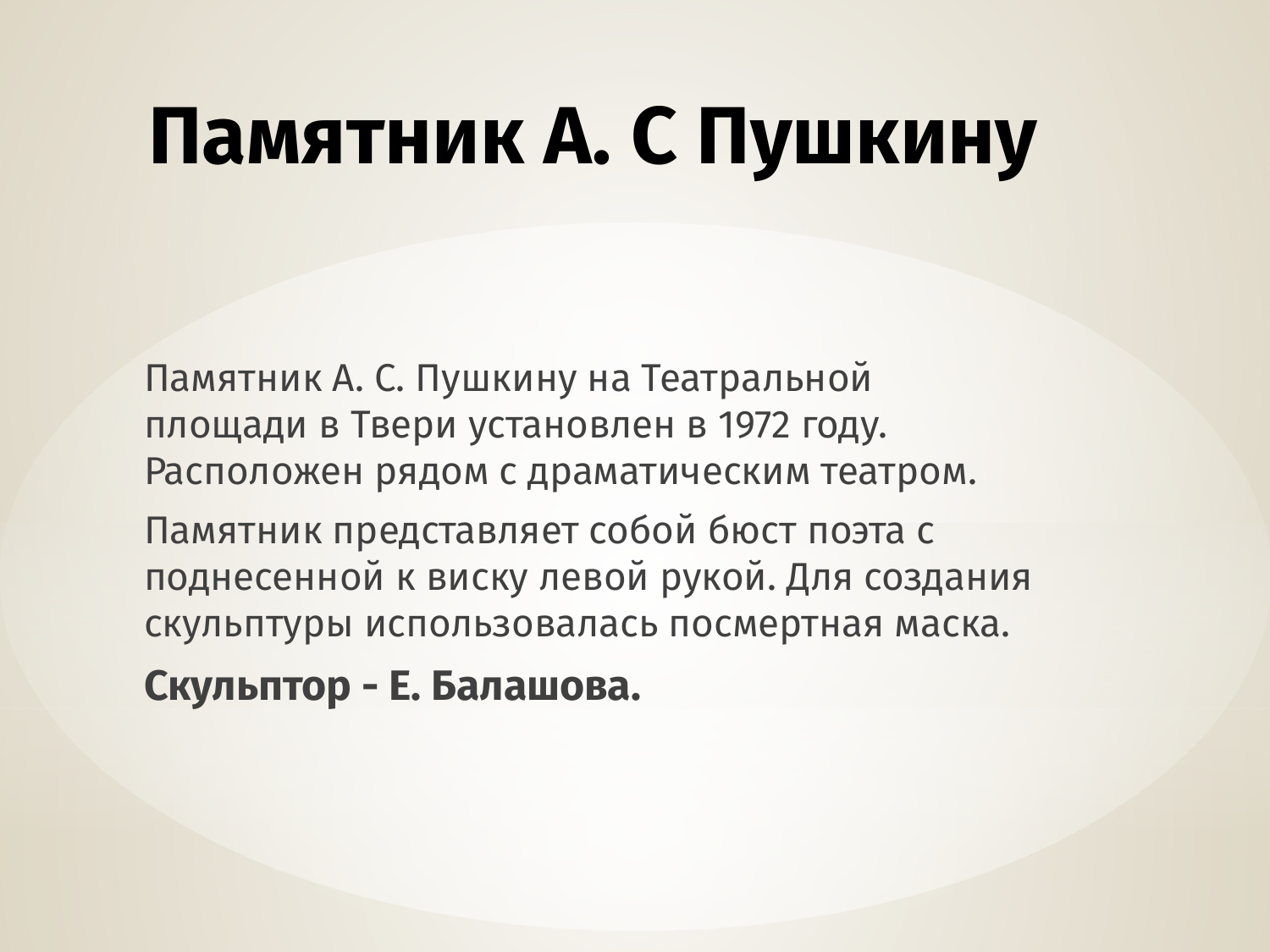

# Памятник А. С Пушкину
Памятник А. С. Пушкину на Театральной площади в Твери установлен в 1972 году. Расположен рядом с драматическим театром.
Памятник представляет собой бюст поэта с поднесенной к виску левой рукой. Для создания скульптуры использовалась посмертная маска.
Скульптор - Е. Балашова.